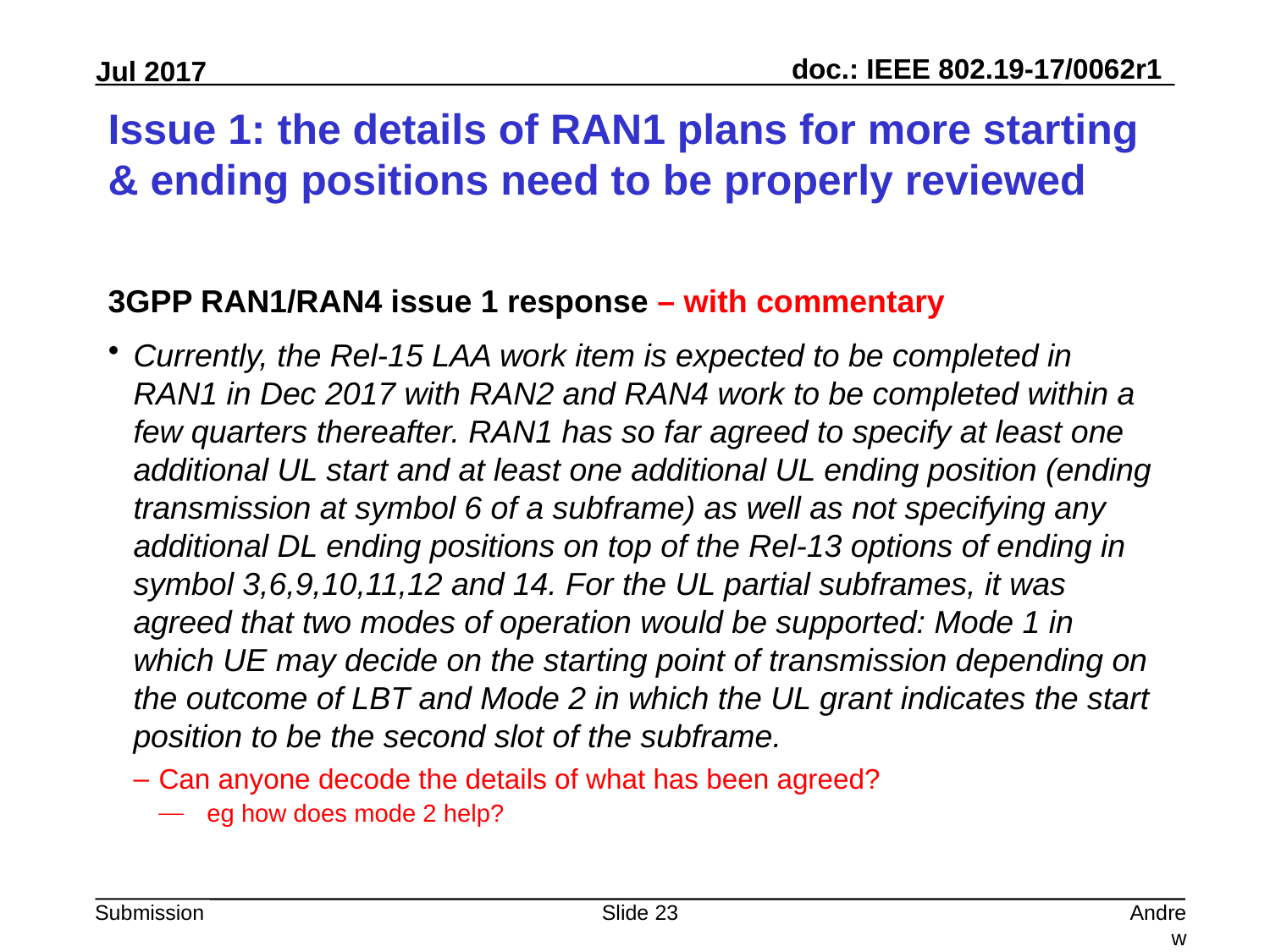

# Issue 1: the details of RAN1 plans for more starting & ending positions need to be properly reviewed
3GPP RAN1/RAN4 issue 1 response – with commentary
Currently, the Rel-15 LAA work item is expected to be completed in RAN1 in Dec 2017 with RAN2 and RAN4 work to be completed within a few quarters thereafter. RAN1 has so far agreed to specify at least one additional UL start and at least one additional UL ending position (ending transmission at symbol 6 of a subframe) as well as not specifying any additional DL ending positions on top of the Rel-13 options of ending in symbol 3,6,9,10,11,12 and 14. For the UL partial subframes, it was agreed that two modes of operation would be supported: Mode 1 in which UE may decide on the starting point of transmission depending on the outcome of LBT and Mode 2 in which the UL grant indicates the start position to be the second slot of the subframe.
Can anyone decode the details of what has been agreed?
eg how does mode 2 help?

Slide 23
Andrew Myles, Cisco